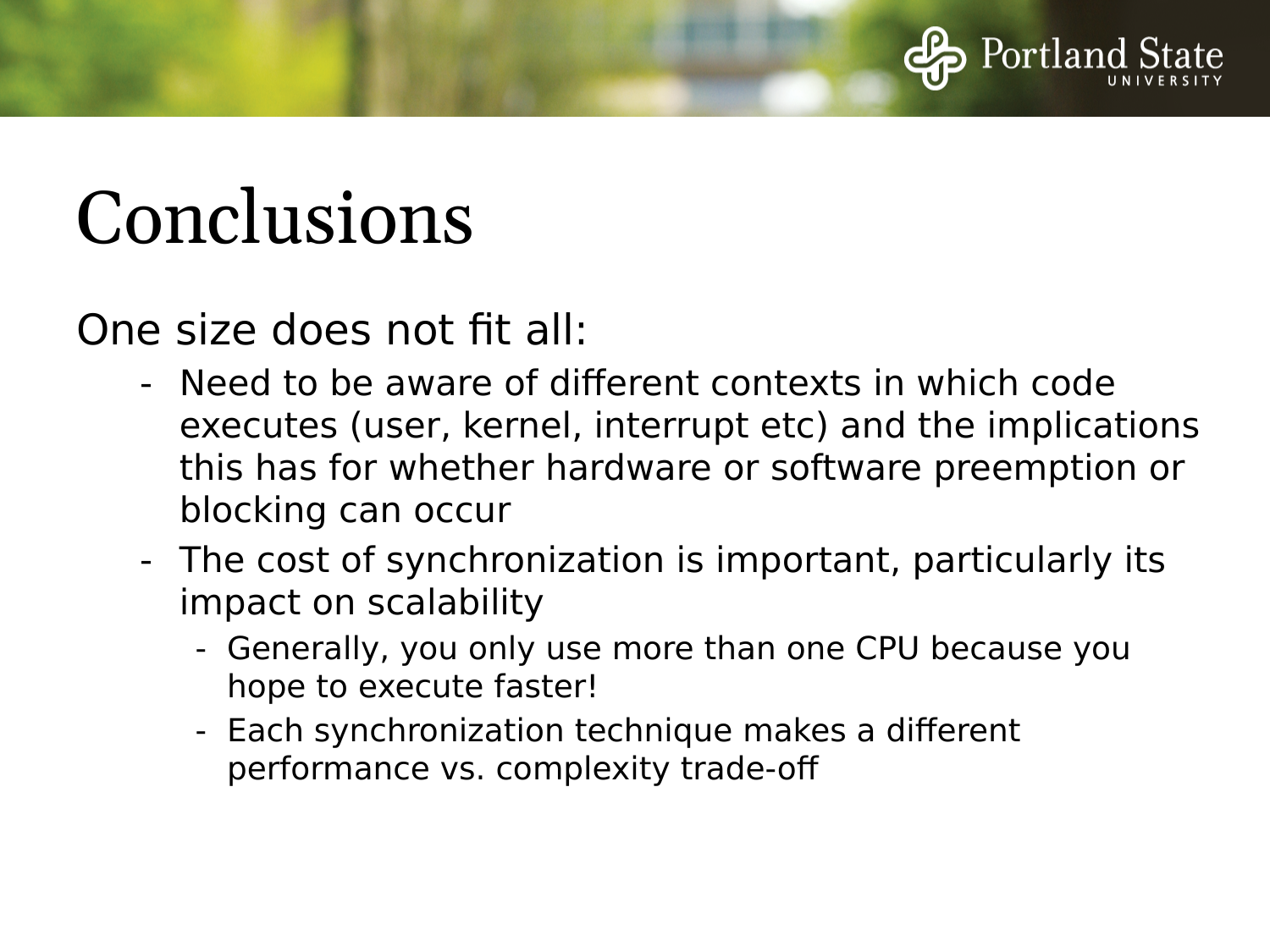

# Conclusions
One size does not fit all:
-	Need to be aware of different contexts in which code executes (user, kernel, interrupt etc) and the implications this has for whether hardware or software preemption or blocking can occur
-	The cost of synchronization is important, particularly its impact on scalability
-	Generally, you only use more than one CPU because you hope to execute faster!
-	Each synchronization technique makes a different  performance vs. complexity trade-off